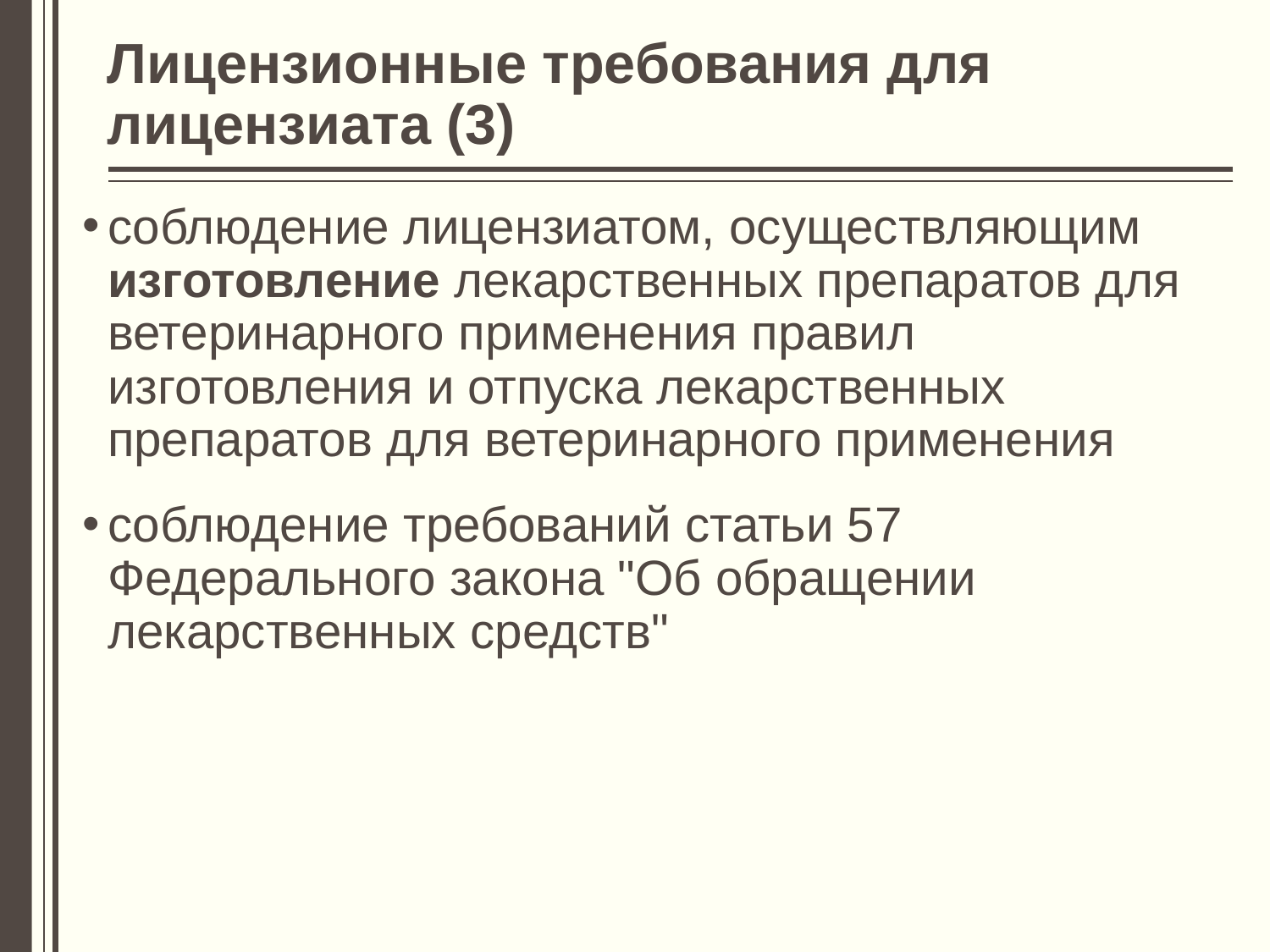

# Лицензионные требования для лицензиата (3)
соблюдение лицензиатом, осуществляющим изготовление лекарственных препаратов для ветеринарного применения правил изготовления и отпуска лекарственных препаратов для ветеринарного применения
соблюдение требований статьи 57 Федерального закона "Об обращении лекарственных средств"